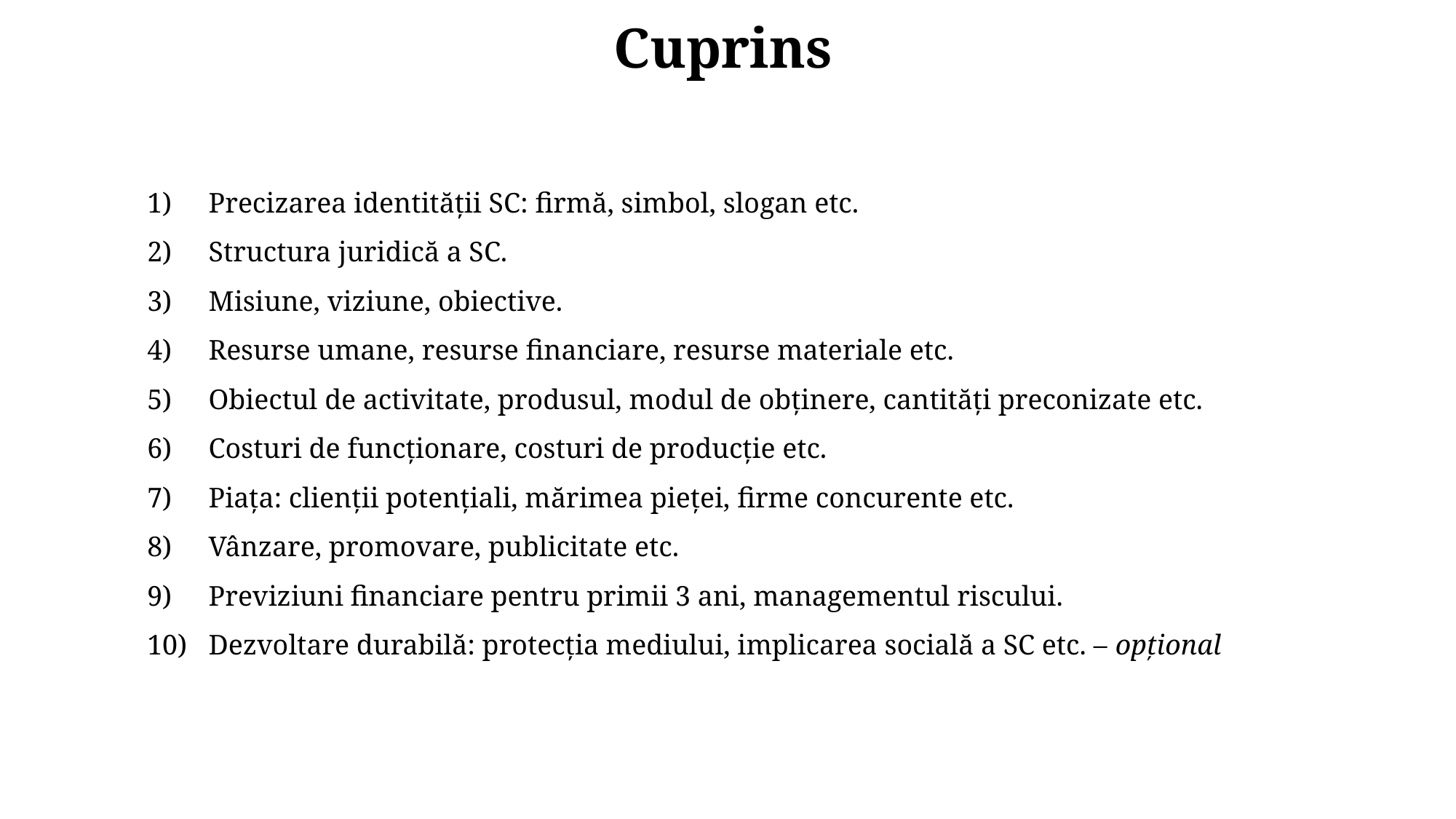

# Cuprins
Precizarea identității SC: firmă, simbol, slogan etc.
Structura juridică a SC.
Misiune, viziune, obiective.
Resurse umane, resurse financiare, resurse materiale etc.
Obiectul de activitate, produsul, modul de obținere, cantități preconizate etc.
Costuri de funcționare, costuri de producție etc.
Piața: clienții potențiali, mărimea pieței, firme concurente etc.
Vânzare, promovare, publicitate etc.
Previziuni financiare pentru primii 3 ani, managementul riscului.
Dezvoltare durabilă: protecția mediului, implicarea socială a SC etc. – opțional